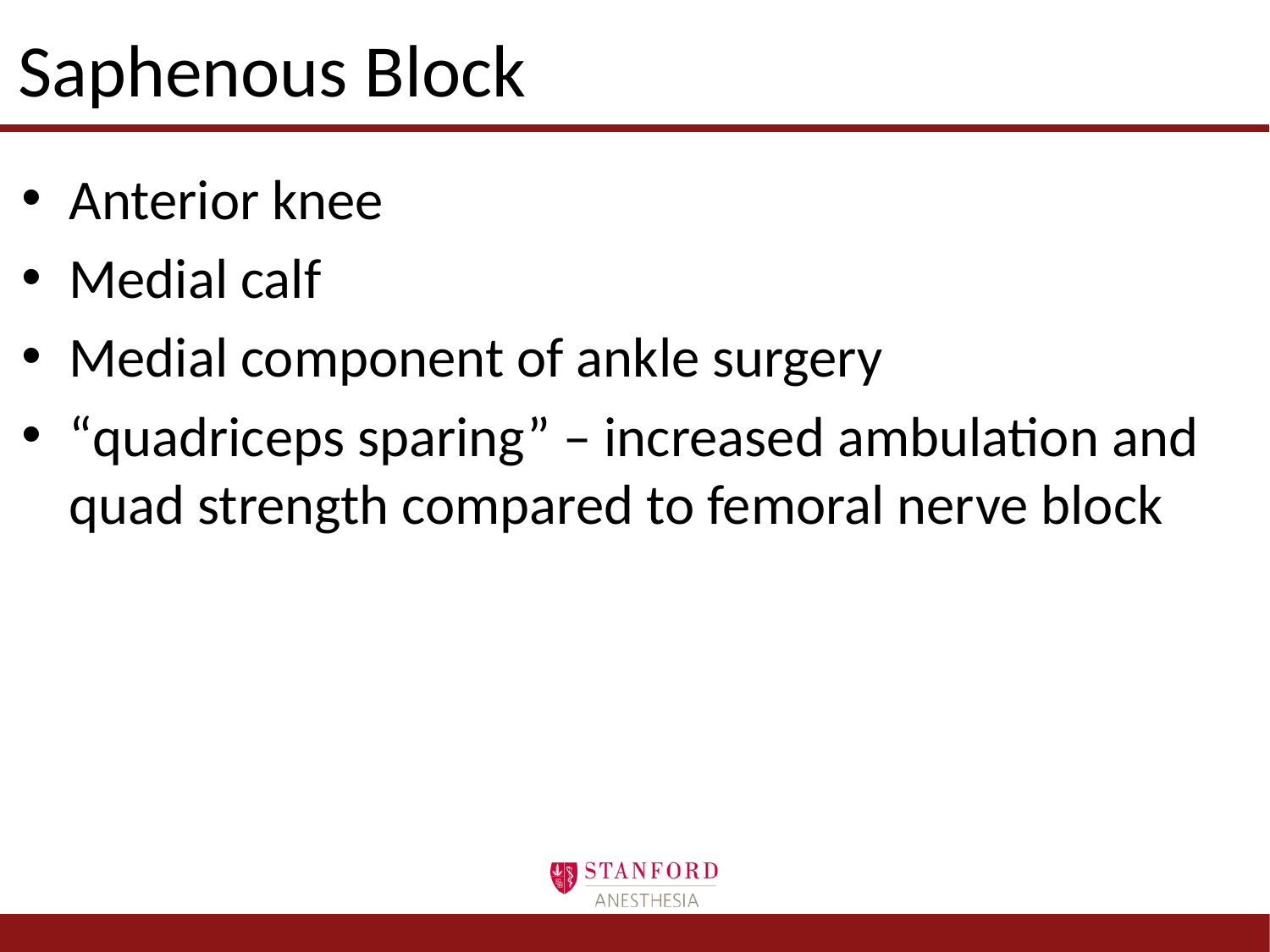

# Saphenous Block
Anterior knee
Medial calf
Medial component of ankle surgery
“quadriceps sparing” – increased ambulation and quad strength compared to femoral nerve block